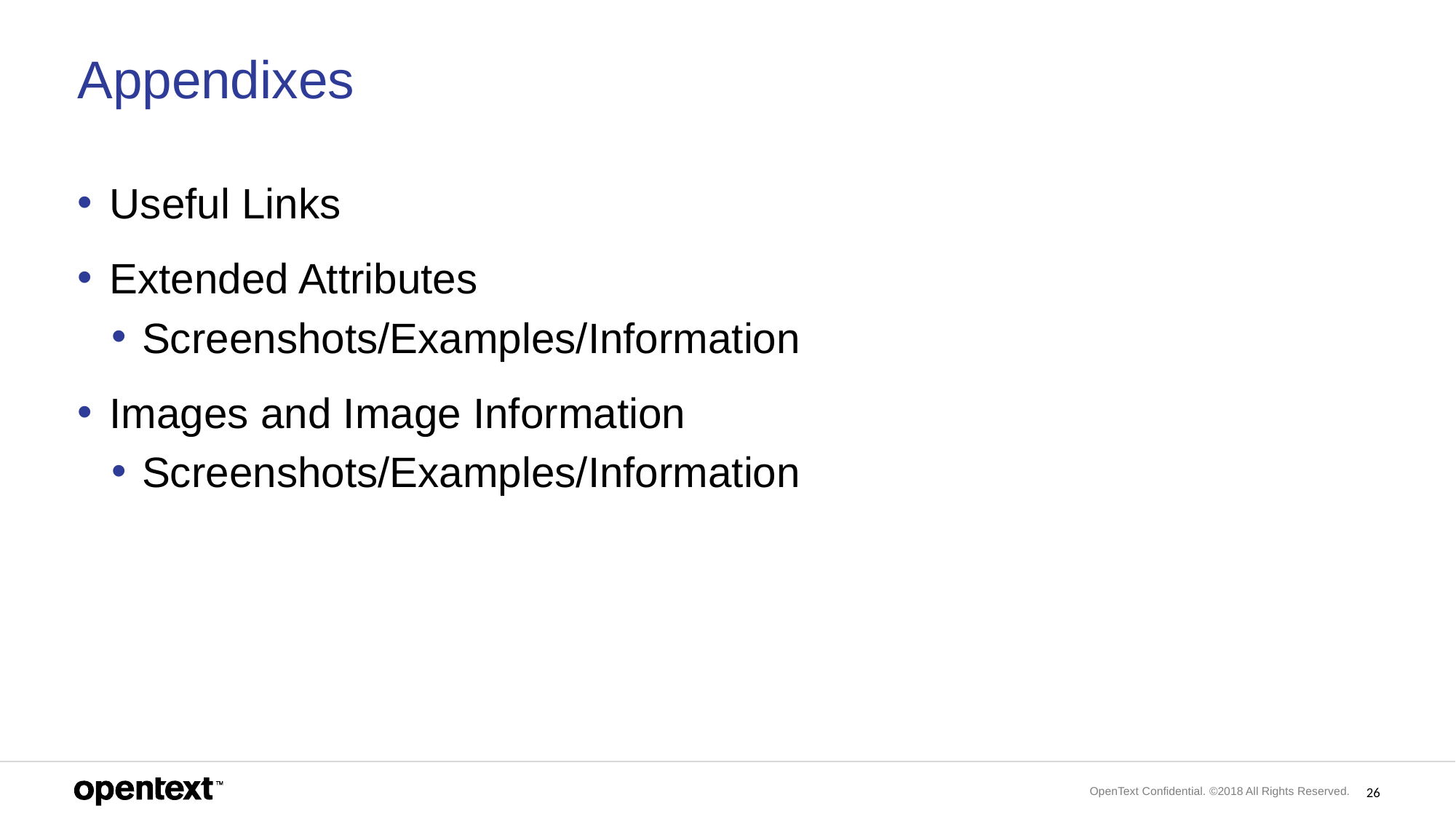

# Appendixes
Useful Links
Extended Attributes
Screenshots/Examples/Information
Images and Image Information
Screenshots/Examples/Information